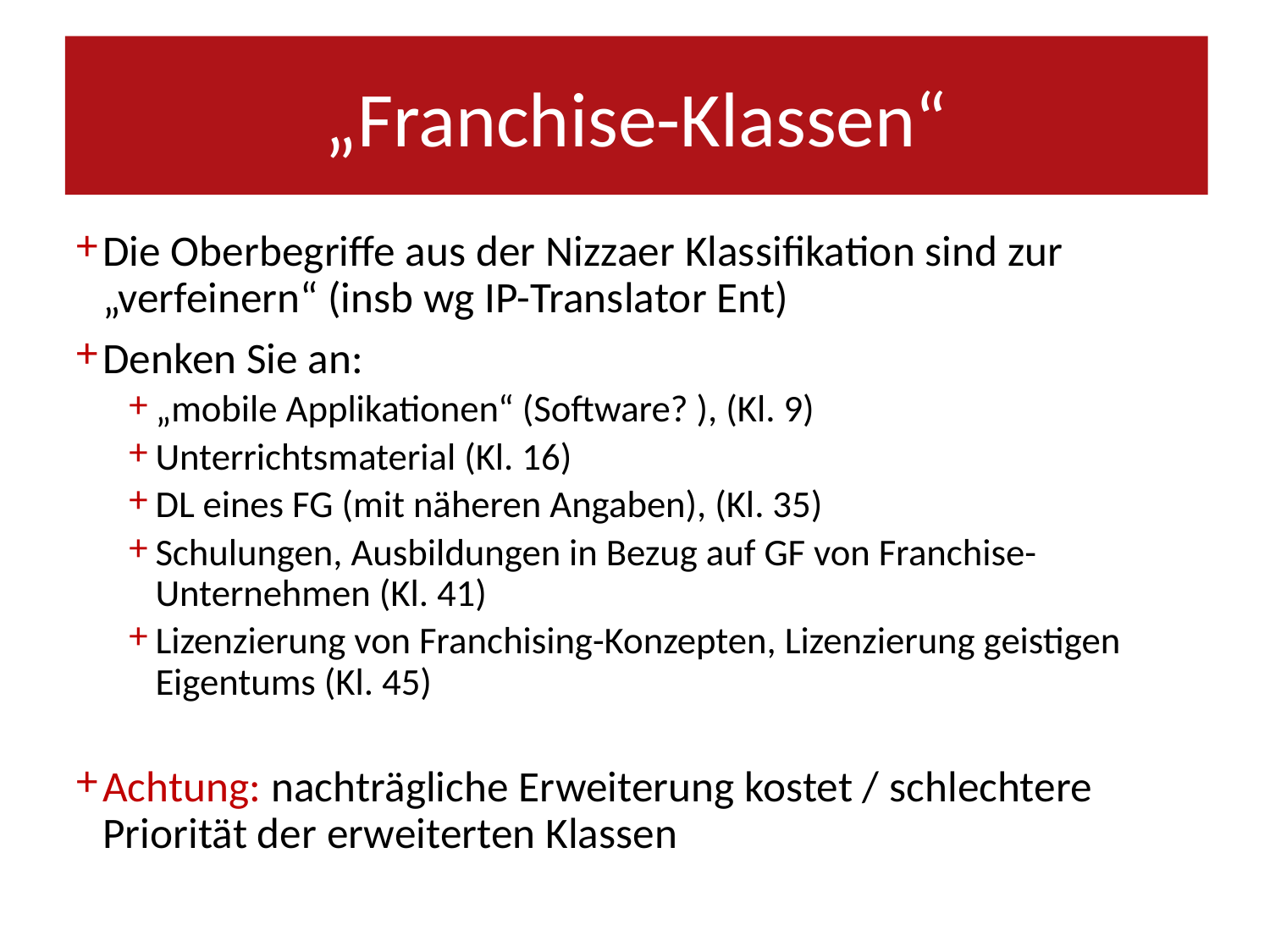

„Franchise-Klassen“
Die Oberbegriffe aus der Nizzaer Klassifikation sind zur „verfeinern“ (insb wg IP-Translator Ent)
Denken Sie an:
„mobile Applikationen“ (Software? ), (Kl. 9)
Unterrichtsmaterial (Kl. 16)
DL eines FG (mit näheren Angaben), (Kl. 35)
Schulungen, Ausbildungen in Bezug auf GF von Franchise-Unternehmen (Kl. 41)
Lizenzierung von Franchising-Konzepten, Lizenzierung geistigen Eigentums (Kl. 45)

Achtung: nachträgliche Erweiterung kostet / schlechtere Priorität der erweiterten Klassen